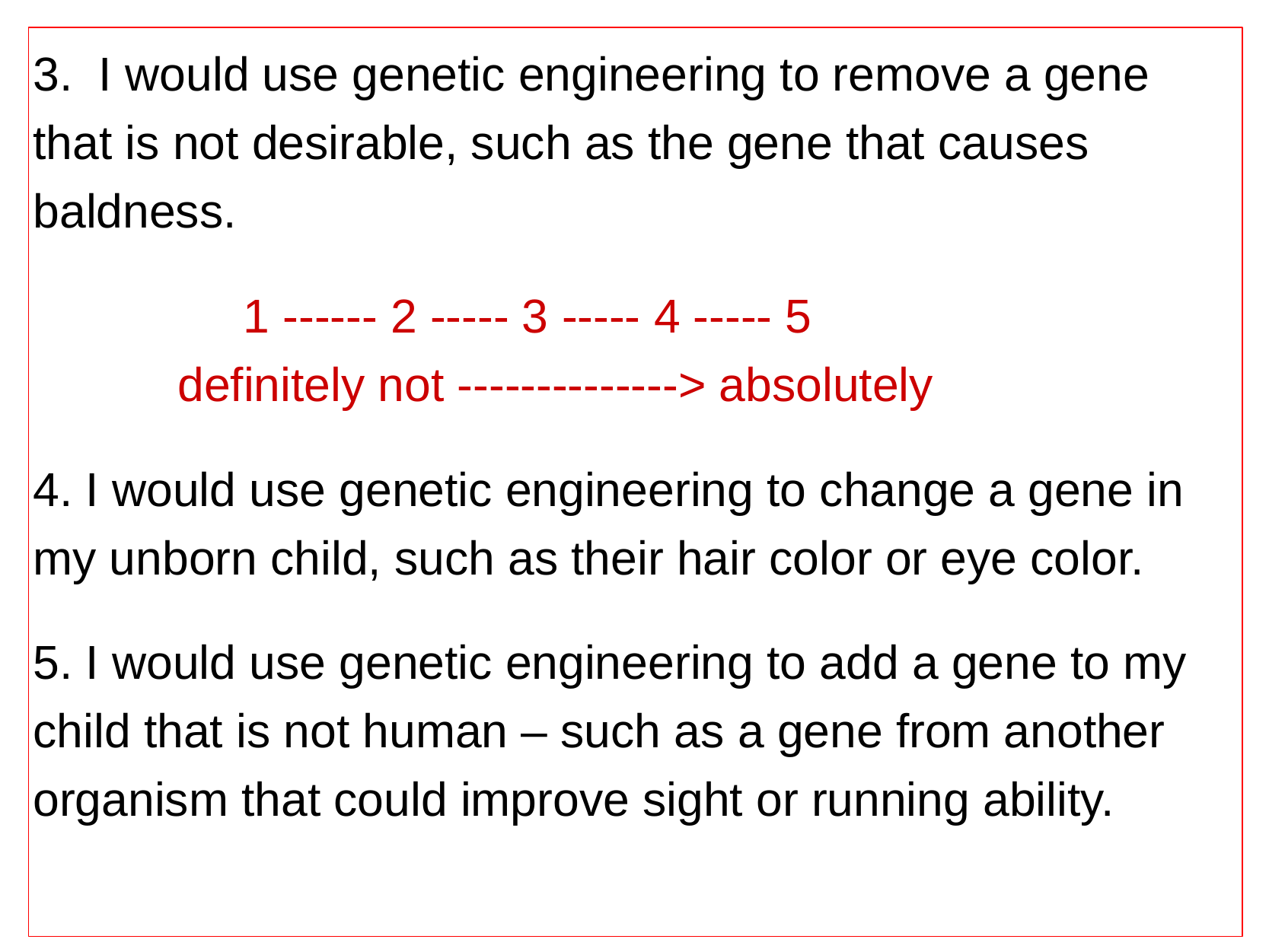

3.  I would use genetic engineering to remove a gene that is not desirable, such as the gene that causes baldness.

                1 ------ 2 ----- 3 ----- 4 ----- 5
           definitely not --------------> absolutely

4. I would use genetic engineering to change a gene in my unborn child, such as their hair color or eye color.

5. I would use genetic engineering to add a gene to my child that is not human – such as a gene from another organism that could improve sight or running ability.